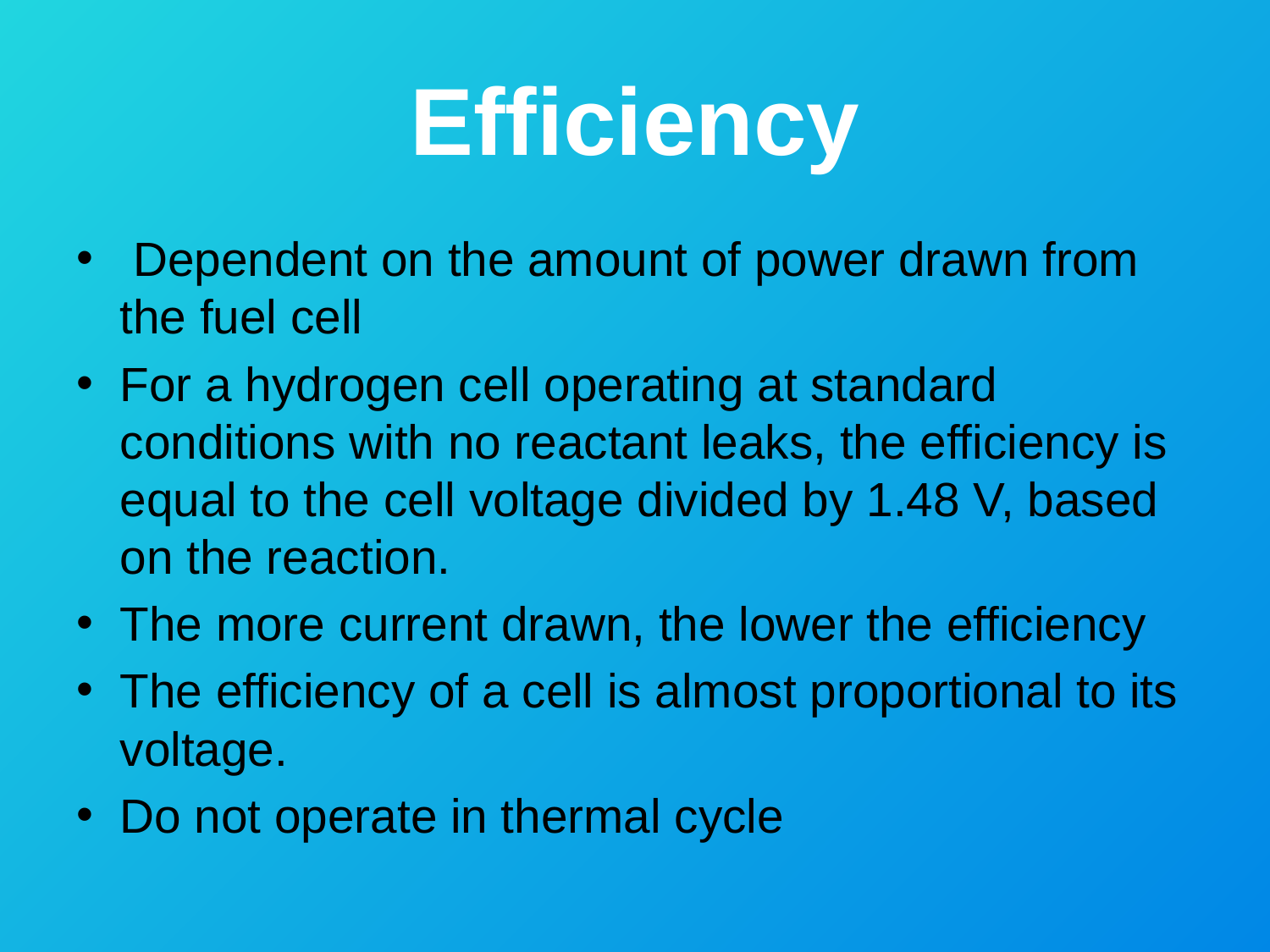

# Efficiency
 Dependent on the amount of power drawn from the fuel cell
For a hydrogen cell operating at standard conditions with no reactant leaks, the efficiency is equal to the cell voltage divided by 1.48 V, based on the reaction.
The more current drawn, the lower the efficiency
The efficiency of a cell is almost proportional to its voltage.
Do not operate in thermal cycle